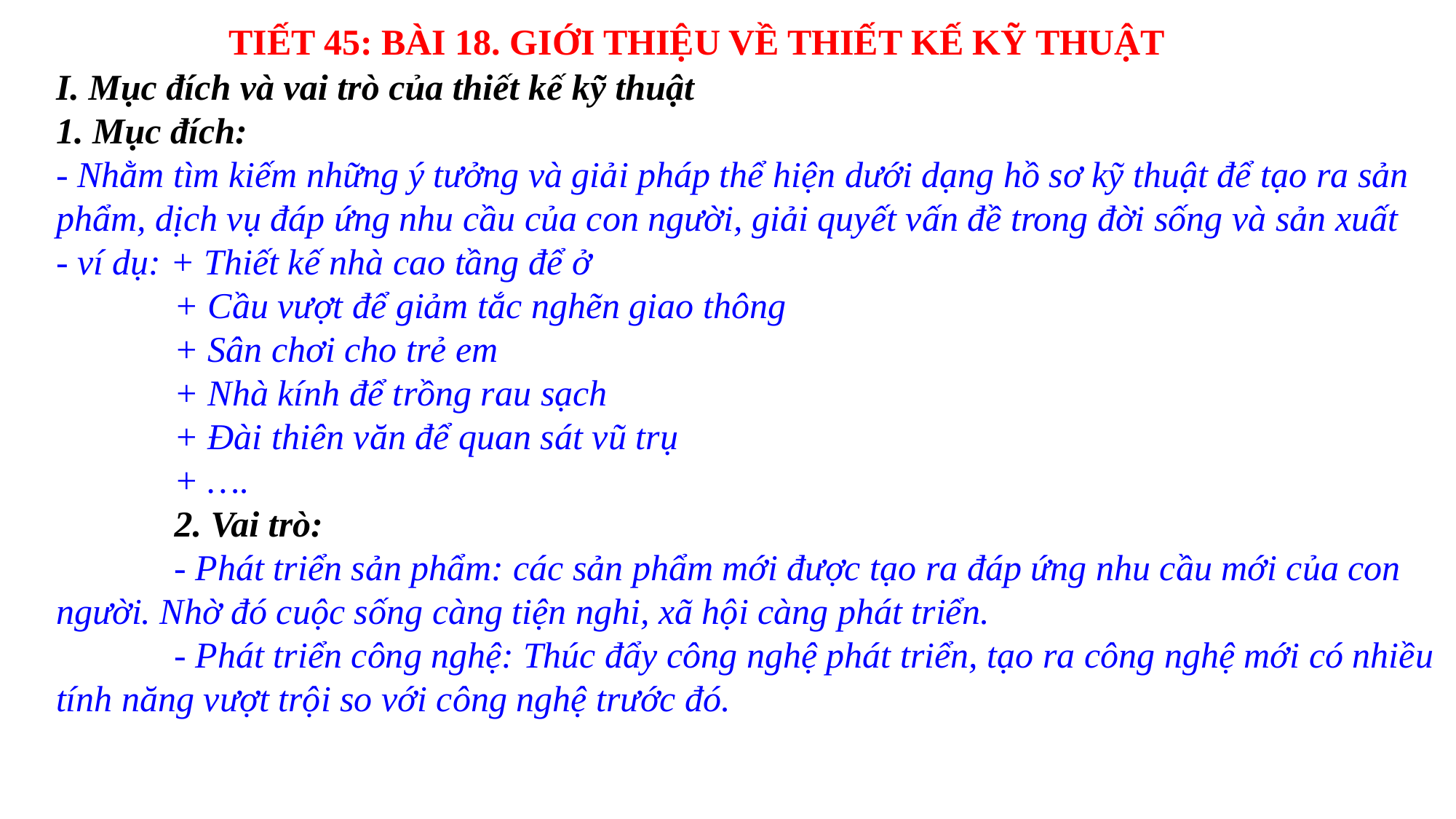

TIẾT 45: BÀI 18. GIỚI THIỆU VỀ THIẾT KẾ KỸ THUẬT
I. Mục đích và vai trò của thiết kế kỹ thuật
1. Mục đích:
- Nhằm tìm kiếm những ý tưởng và giải pháp thể hiện dưới dạng hồ sơ kỹ thuật để tạo ra sản phẩm, dịch vụ đáp ứng nhu cầu của con người, giải quyết vấn đề trong đời sống và sản xuất
- ví dụ: + Thiết kế nhà cao tầng để ở
+ Cầu vượt để giảm tắc nghẽn giao thông
+ Sân chơi cho trẻ em
+ Nhà kính để trồng rau sạch
+ Đài thiên văn để quan sát vũ trụ
+ ….
2. Vai trò:
- Phát triển sản phẩm: các sản phẩm mới được tạo ra đáp ứng nhu cầu mới của con người. Nhờ đó cuộc sống càng tiện nghi, xã hội càng phát triển.
- Phát triển công nghệ: Thúc đẩy công nghệ phát triển, tạo ra công nghệ mới có nhiều tính năng vượt trội so với công nghệ trước đó.